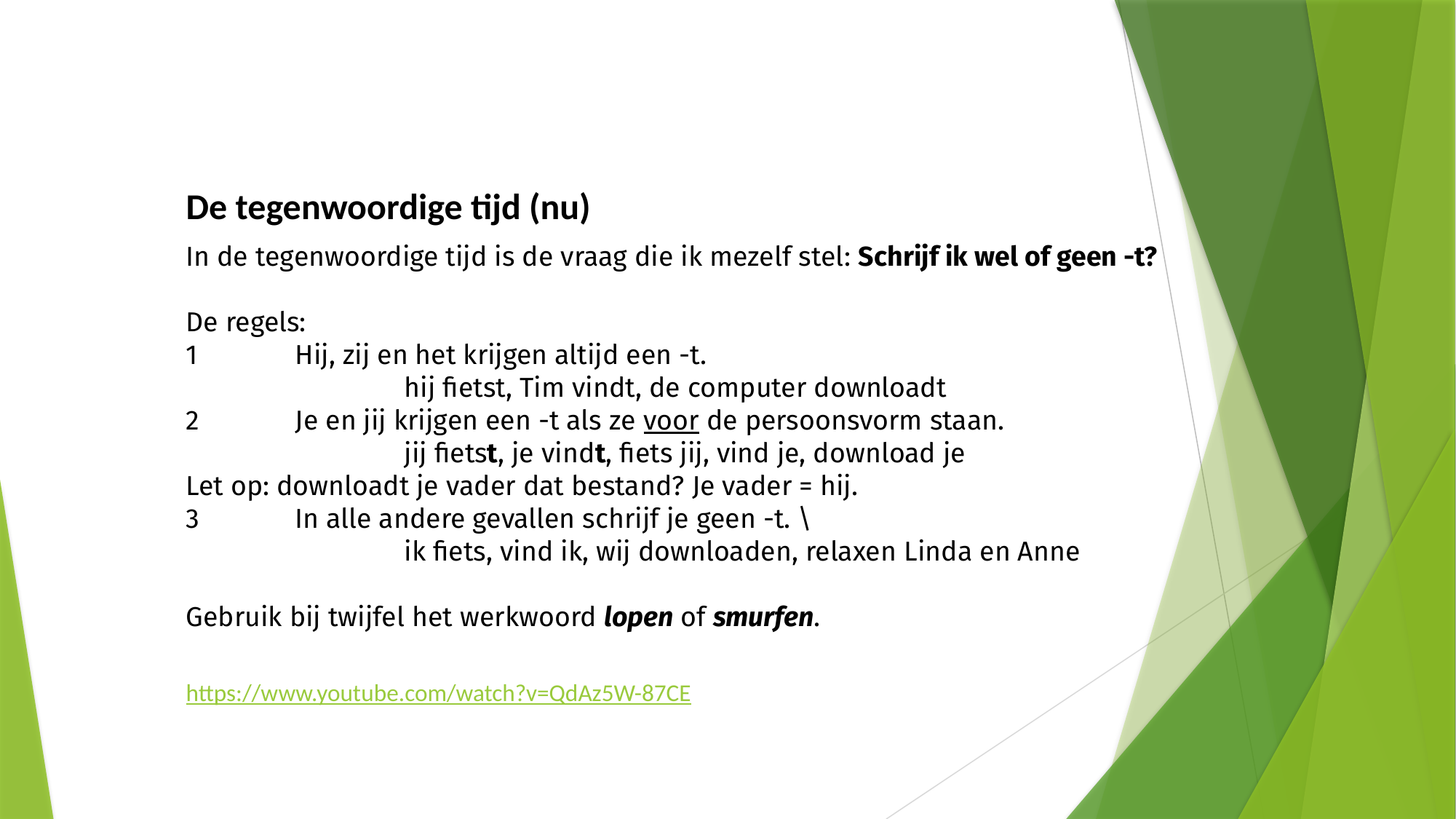

De tegenwoordige tijd (nu)
In de tegenwoordige tijd is de vraag die ik mezelf stel: Schrijf ik wel of geen -t?

De regels:
1	Hij, zij en het krijgen altijd een -t.
		hij fietst, Tim vindt, de computer downloadt
2	Je en jij krijgen een -t als ze voor de persoonsvorm staan.
		jij fietst, je vindt, fiets jij, vind je, download je
Let op: downloadt je vader dat bestand? Je vader = hij.
3	In alle andere gevallen schrijf je geen -t. \
		ik fiets, vind ik, wij downloaden, relaxen Linda en Anne

Gebruik bij twijfel het werkwoord lopen of smurfen.

https://www.youtube.com/watch?v=QdAz5W-87CE